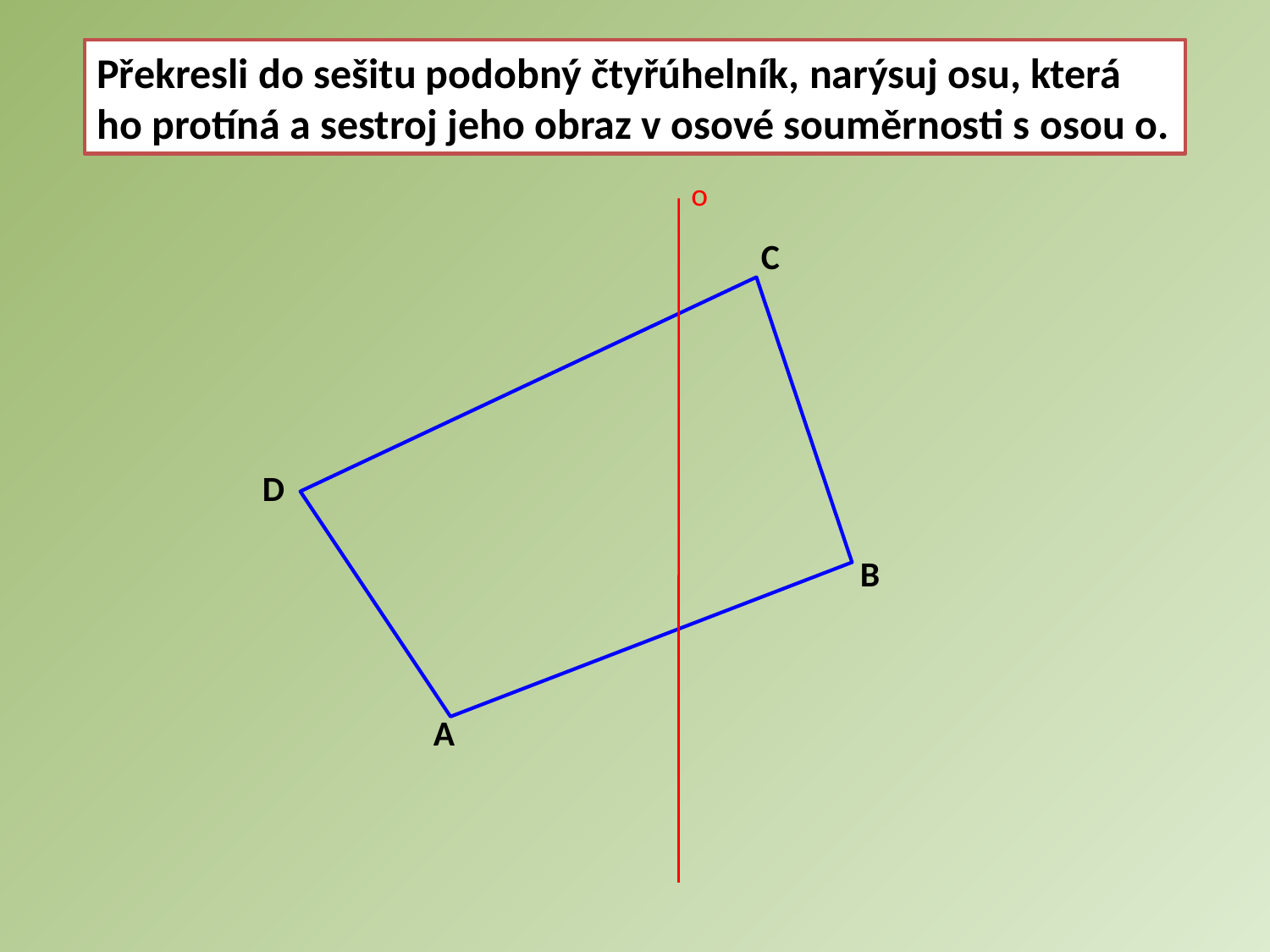

Překresli do sešitu podobný čtyřúhelník, narýsuj osu, která ho protíná a sestroj jeho obraz v osové souměrnosti s osou o.
o
C

D
B
A